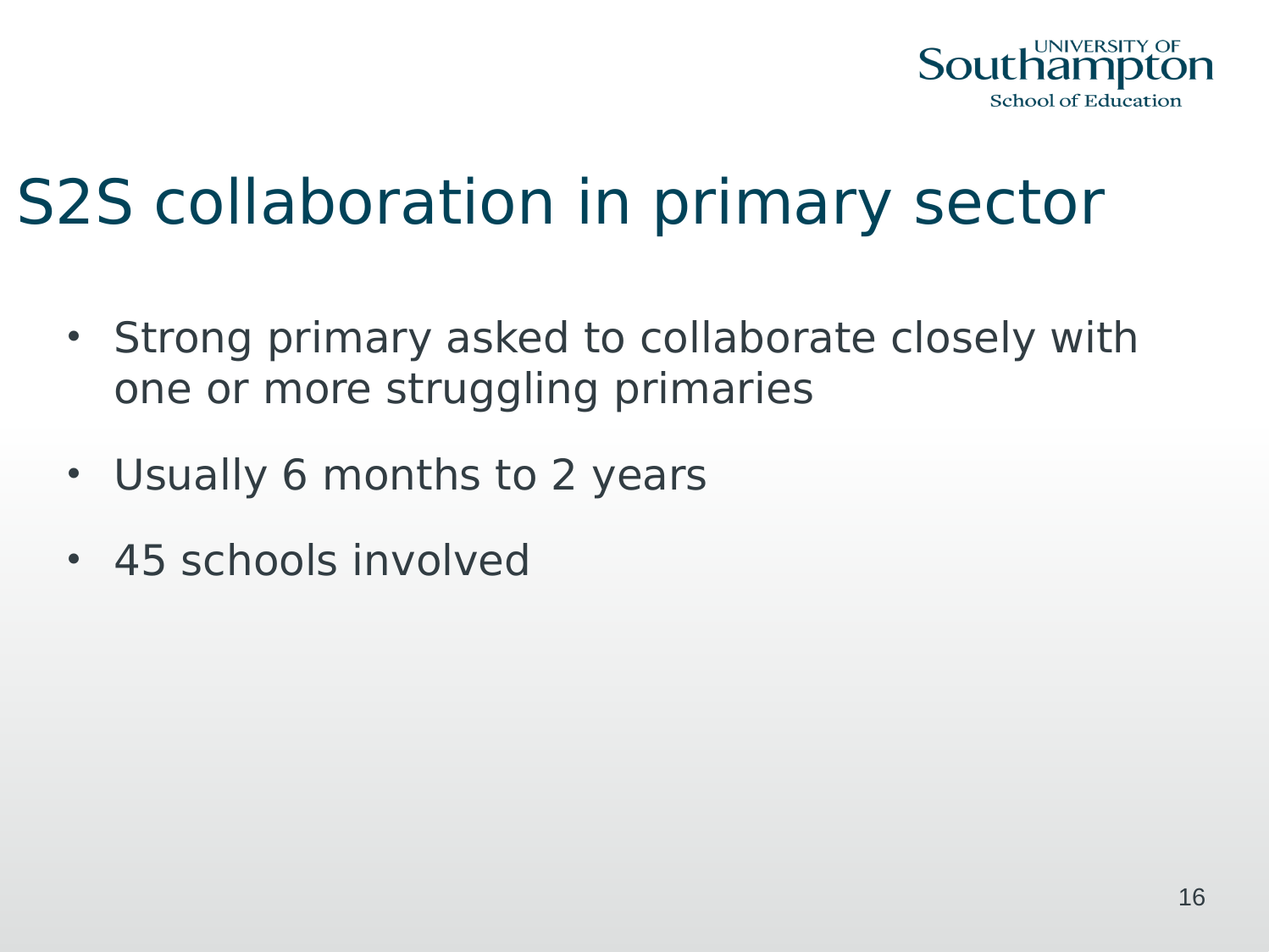

# S2S collaboration in primary sector
Strong primary asked to collaborate closely with one or more struggling primaries
Usually 6 months to 2 years
45 schools involved

16